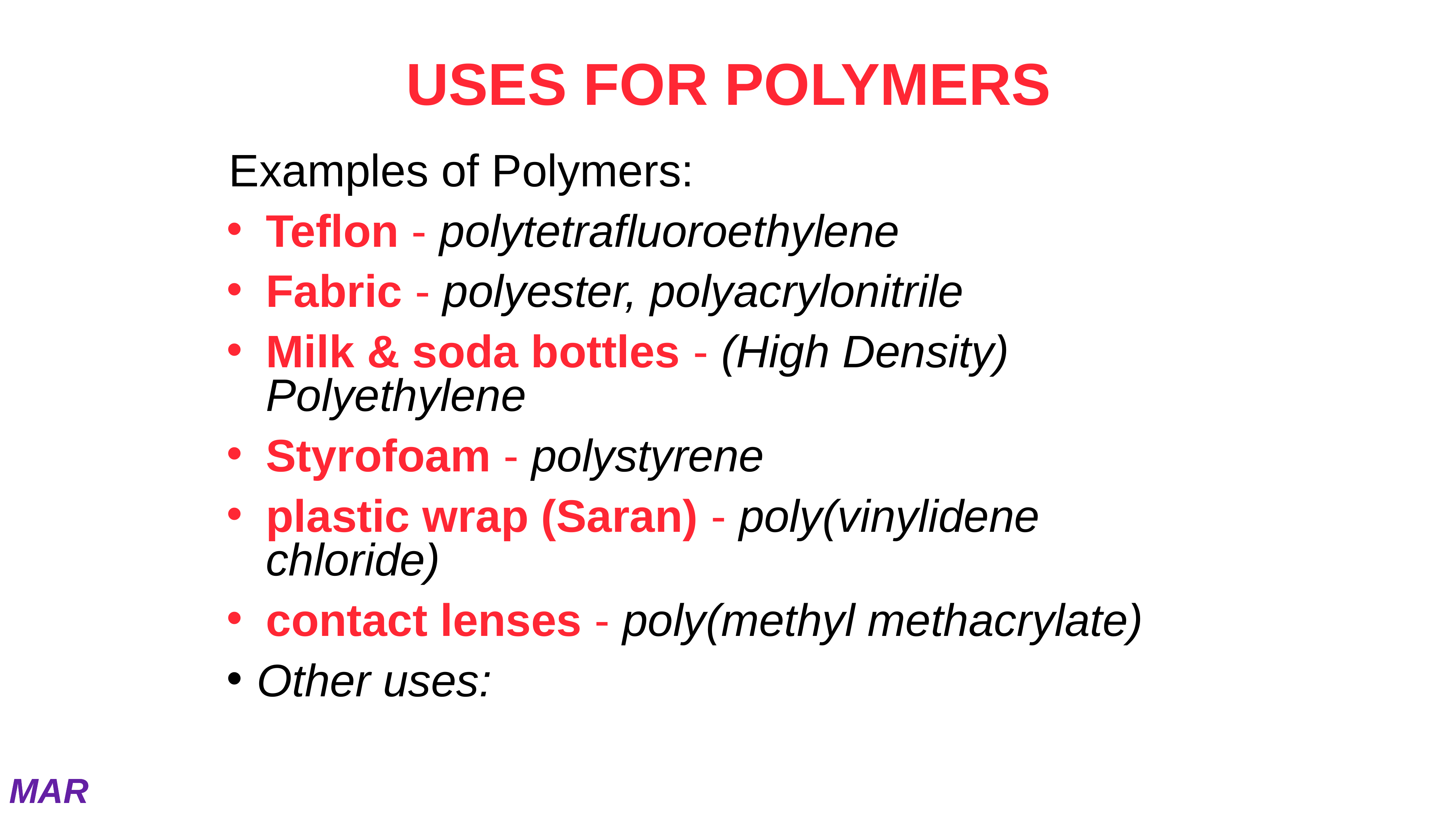

# USES FOR POLYMERS
Examples of Polymers:
Teflon - polytetrafluoroethylene
Fabric - polyester, polyacrylonitrile
Milk & soda bottles - (High Density) Polyethylene
Styrofoam - polystyrene
plastic wrap (Saran) - poly(vinylidene chloride)
contact lenses - poly(methyl methacrylate)
Other uses:
MAR